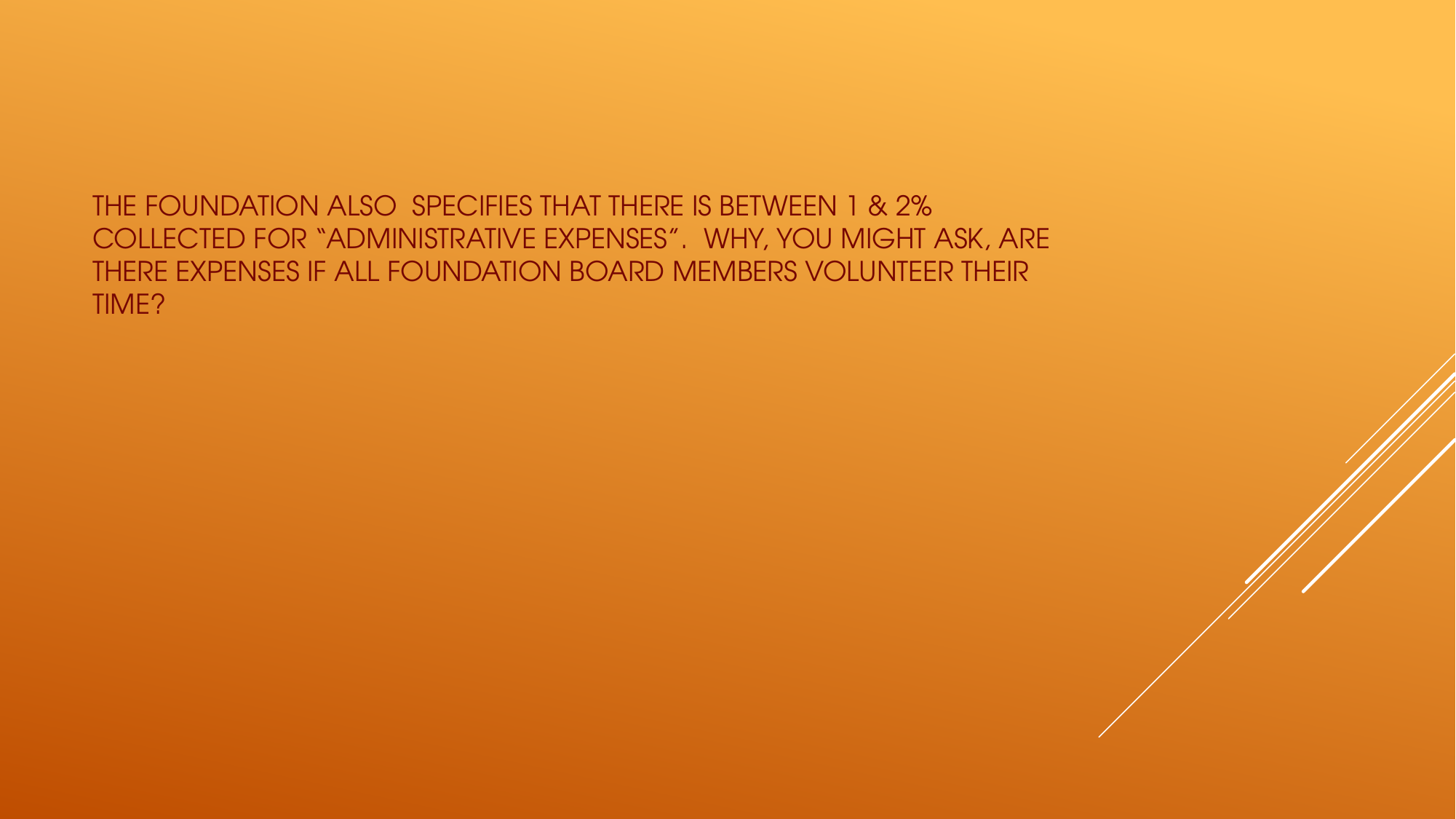

# The Foundation also  specifies that there is between 1 & 2% collected for “administrative Expenses”.  Why, you might ask, are there expenses if all Foundation board members volunteer their time?